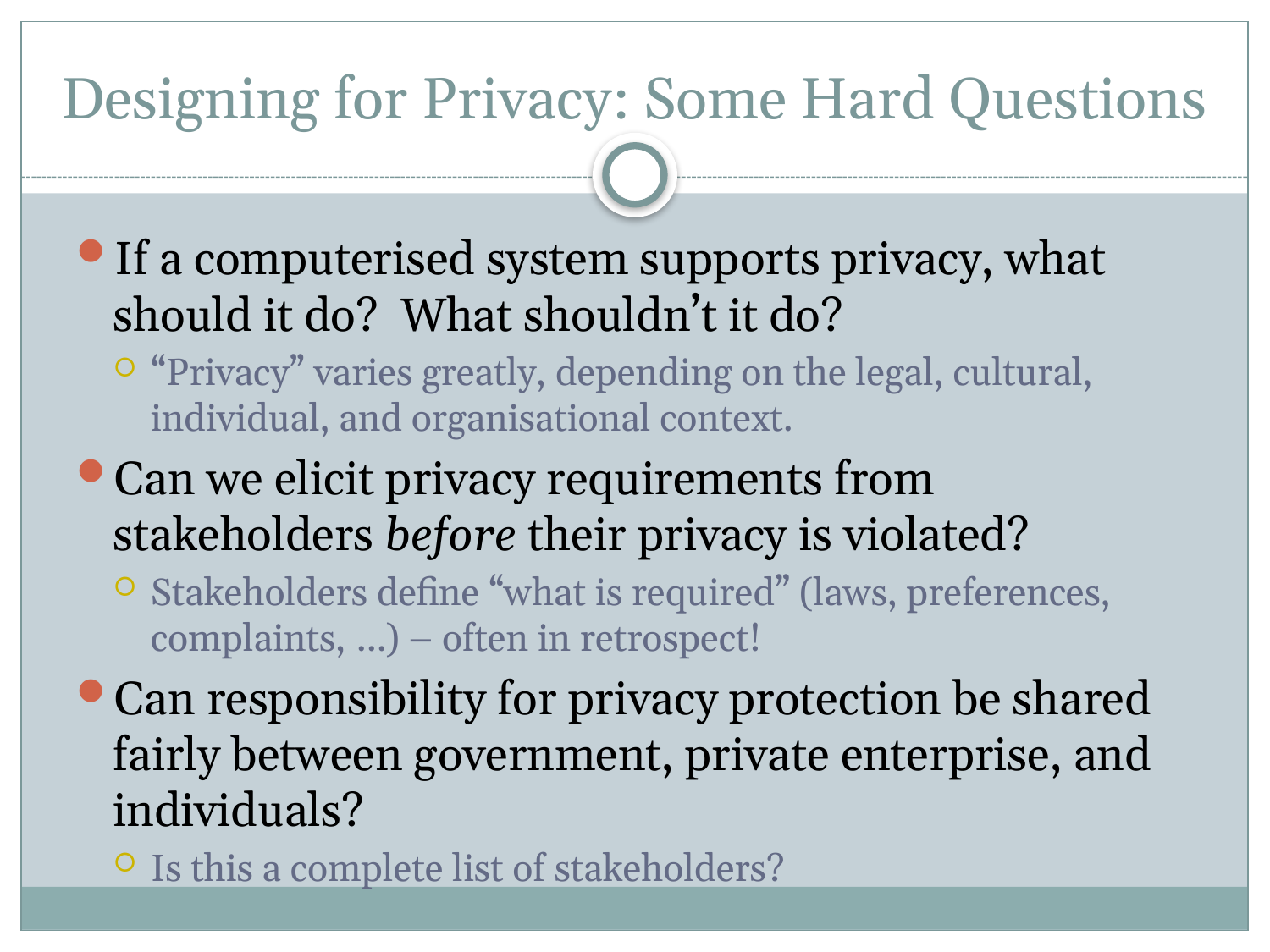

# Designing for Privacy: Some Hard Questions
If a computerised system supports privacy, what should it do?  What shouldn’t it do?
“Privacy” varies greatly, depending on the legal, cultural, individual, and organisational context.
Can we elicit privacy requirements from stakeholders before their privacy is violated?
Stakeholders define “what is required” (laws, preferences, complaints, …) – often in retrospect!
Can responsibility for privacy protection be shared fairly between government, private enterprise, and individuals?
Is this a complete list of stakeholders?